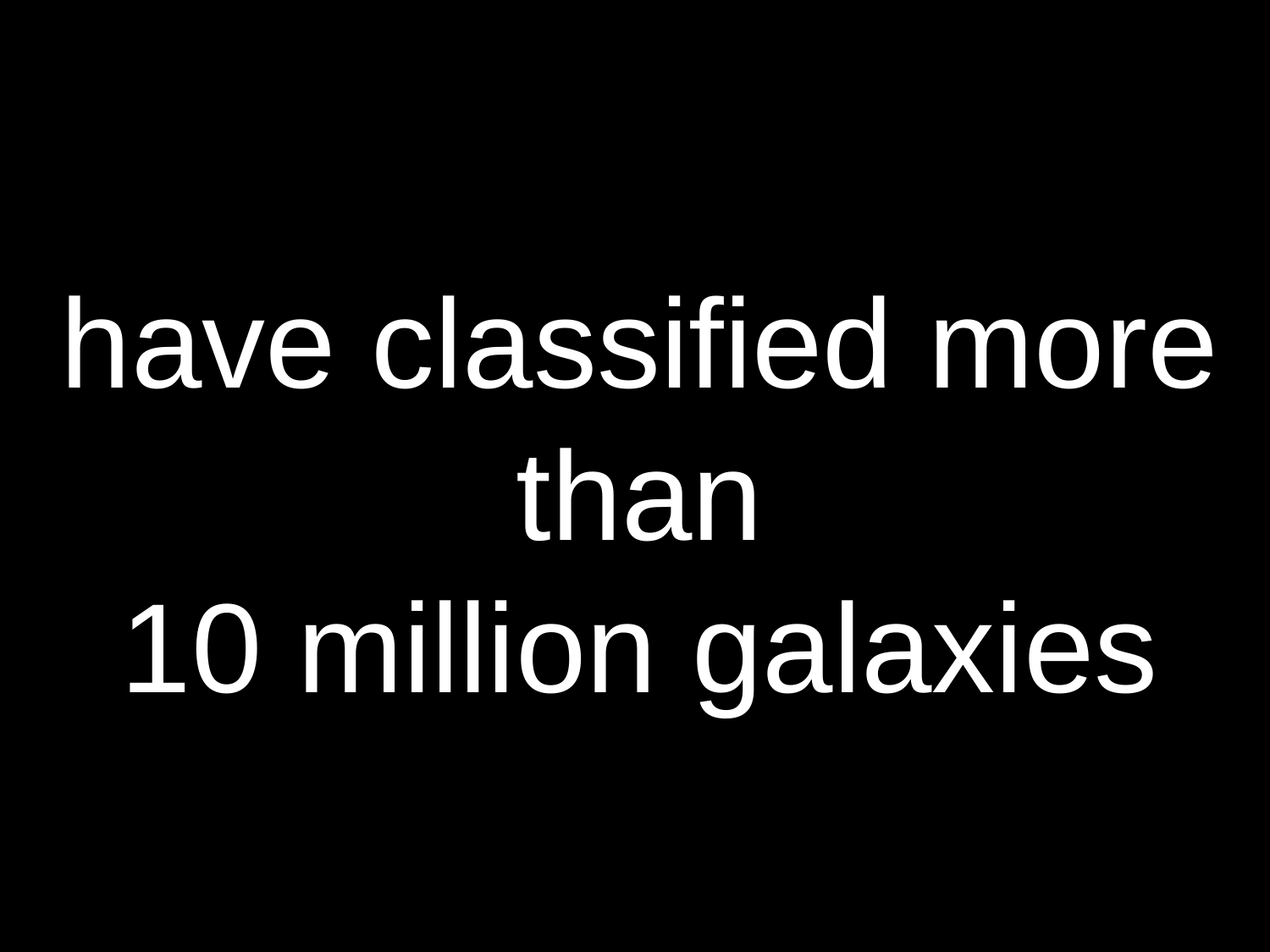

have classified more than
10 million galaxies